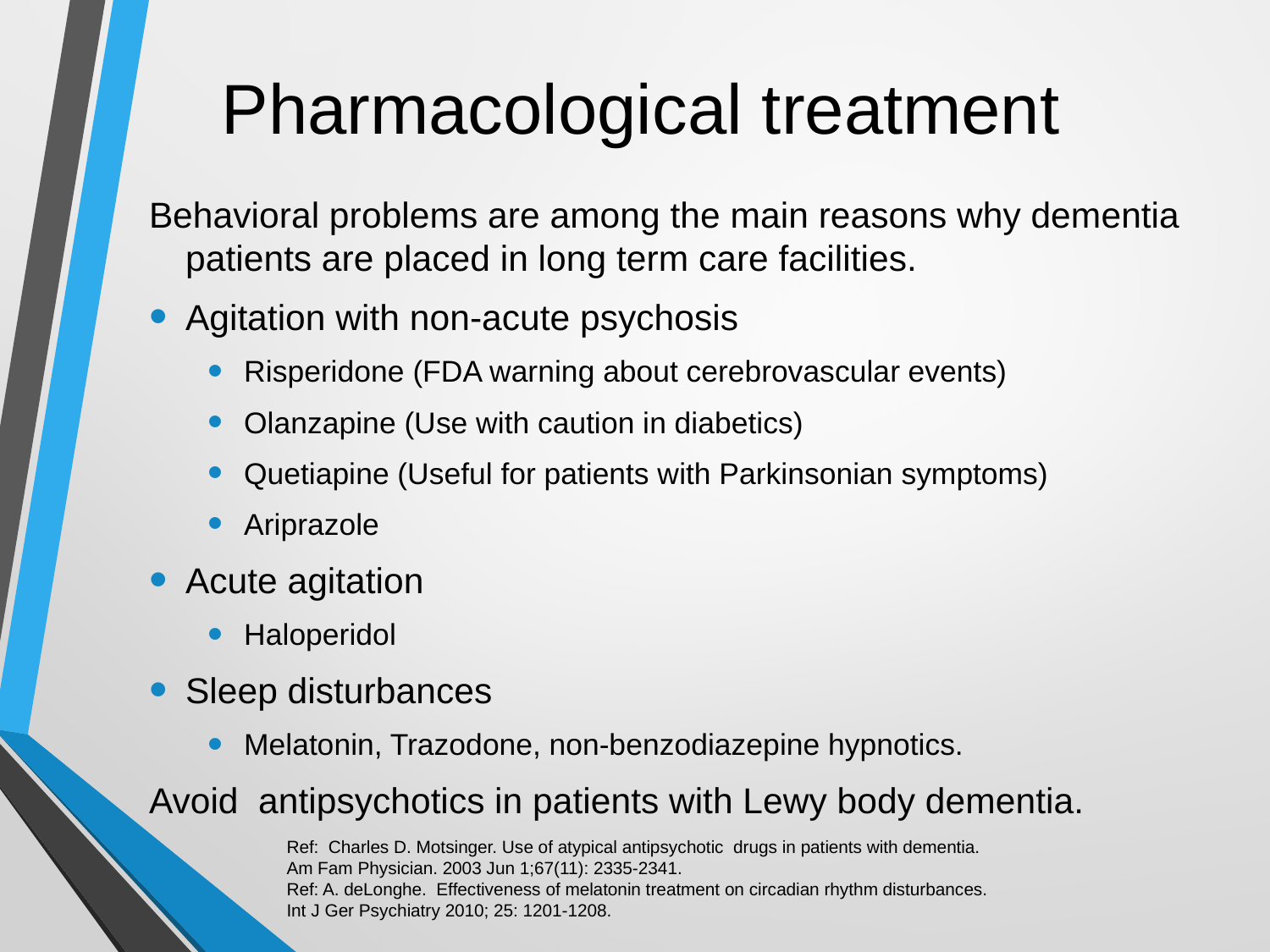

# Pharmacological treatment
Behavioral problems are among the main reasons why dementia patients are placed in long term care facilities.
Agitation with non-acute psychosis
Risperidone (FDA warning about cerebrovascular events)
Olanzapine (Use with caution in diabetics)
Quetiapine (Useful for patients with Parkinsonian symptoms)
Ariprazole
Acute agitation
Haloperidol
Sleep disturbances
Melatonin, Trazodone, non-benzodiazepine hypnotics.
Avoid  antipsychotics in patients with Lewy body dementia.
Ref:  Charles D. Motsinger. Use of atypical antipsychotic  drugs in patients with dementia. Am Fam Physician. 2003 Jun 1;67(11): 2335-2341.
Ref: A. deLonghe.  Effectiveness of melatonin treatment on circadian rhythm disturbances. Int J Ger Psychiatry 2010; 25: 1201-1208.